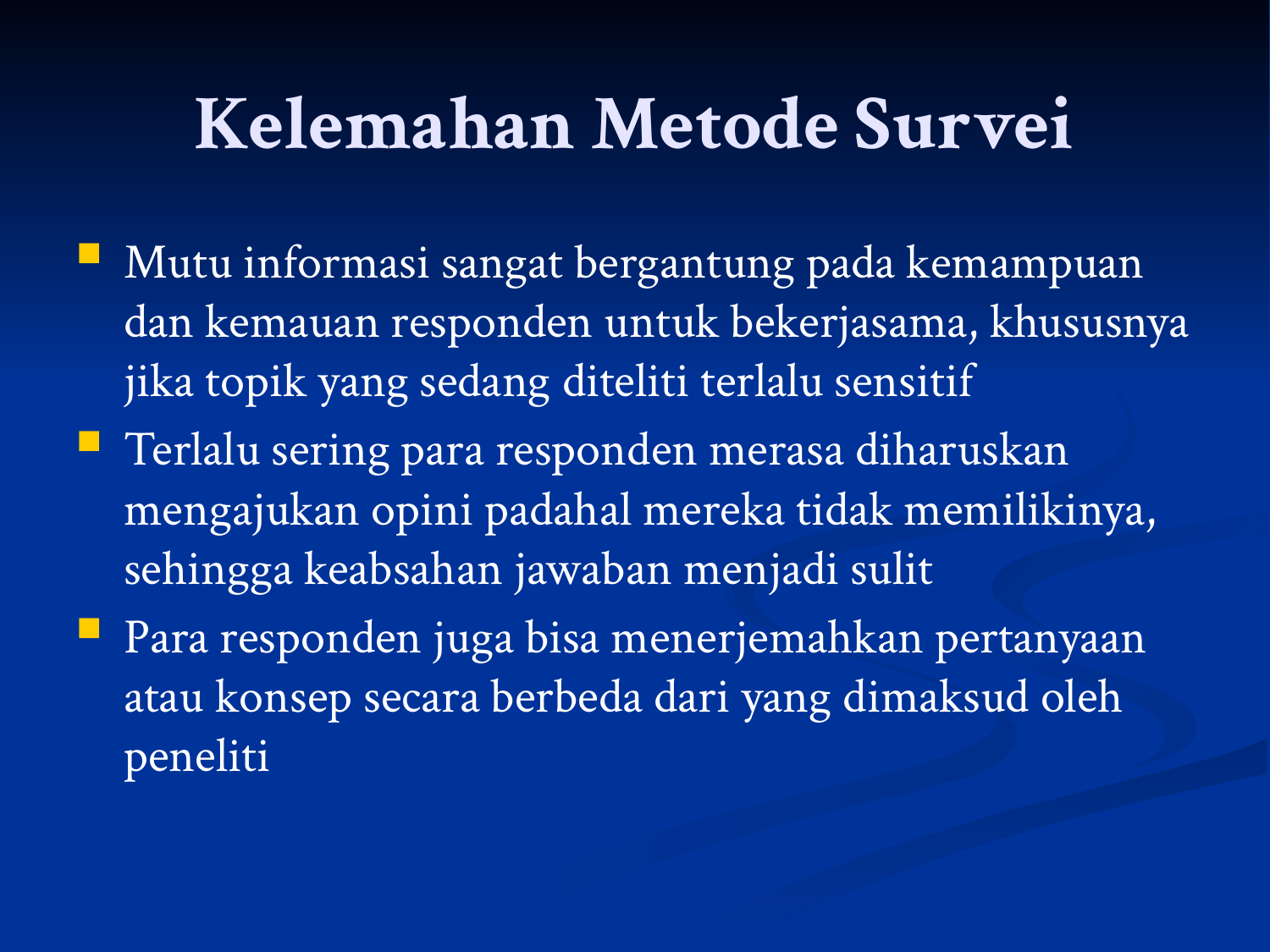

# Kelemahan Metode Survei
Mutu informasi sangat bergantung pada kemampuan dan kemauan responden untuk bekerjasama, khususnya jika topik yang sedang diteliti terlalu sensitif
Terlalu sering para responden merasa diharuskan mengajukan opini padahal mereka tidak memilikinya, sehingga keabsahan jawaban menjadi sulit
Para responden juga bisa menerjemahkan pertanyaan atau konsep secara berbeda dari yang dimaksud oleh peneliti